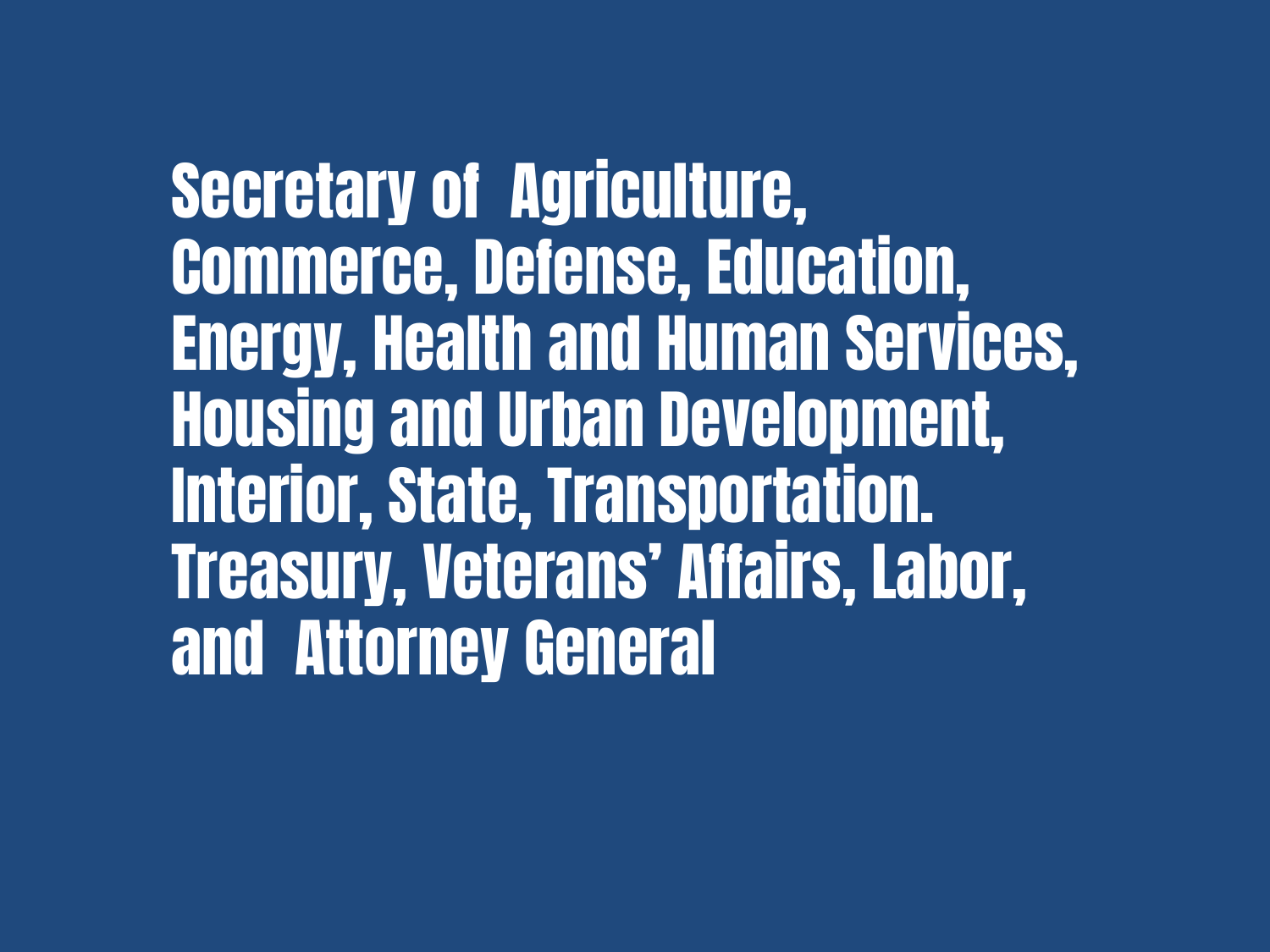

Secretary of  Agriculture, Commerce, Defense, Education, Energy, Health and Human Services, Housing and Urban Development, Interior, State, Transportation. Treasury, Veterans’ Affairs, Labor,  and  Attorney General